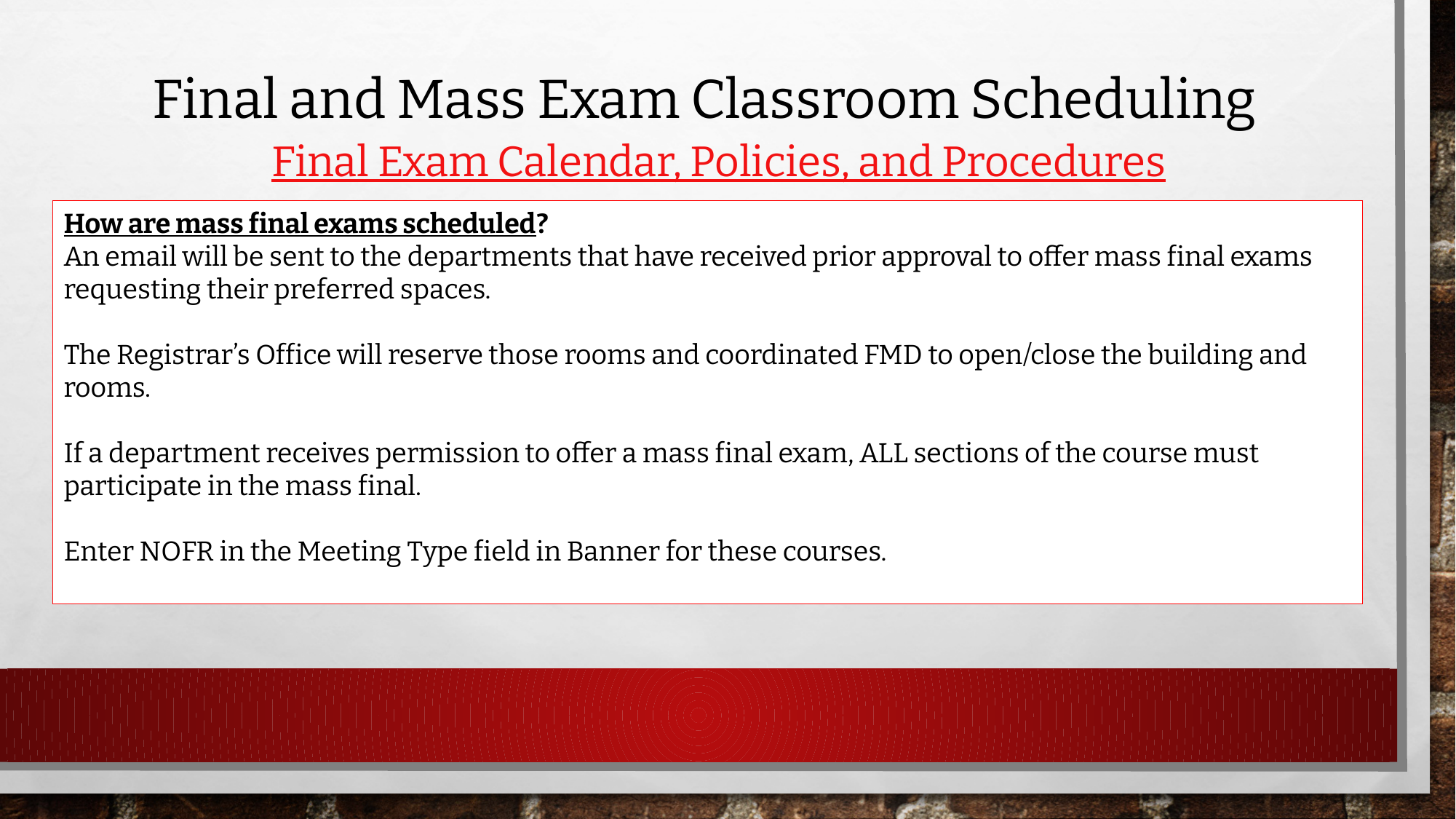

Final and Mass Exam Classroom Scheduling

Final Exam Calendar, Policies, and Procedures

How are mass final exams scheduled?
An email will be sent to the departments that have received prior approval to offer mass final exams requesting their preferred spaces.

The Registrar’s Office will reserve those rooms and coordinated FMD to open/close the building and rooms.

If a department receives permission to offer a mass final exam, ALL sections of the course must participate in the mass final.

Enter NOFR in the Meeting Type field in Banner for these courses.